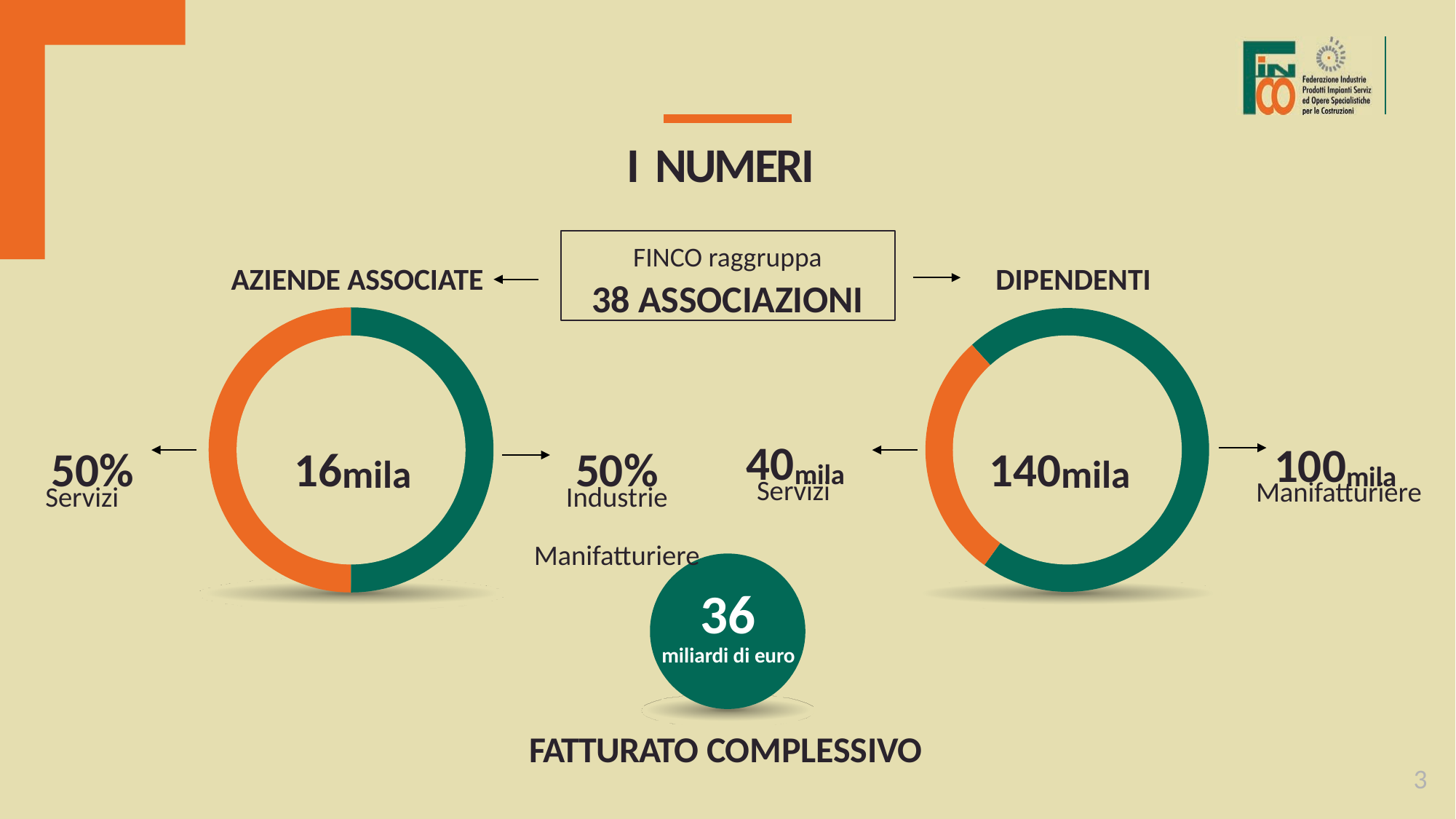

I NUMERI
FINCO raggruppa
38 ASSOCIAZIONI
AZIENDE ASSOCIATE
DIPENDENTI

40mila
100mila
140mila
50%
50%
16mila
Servizi
Manifatturiere
Servizi
Industrie Manifatturiere

36
miliardi di euro

FATTURATO COMPLESSIVO
3